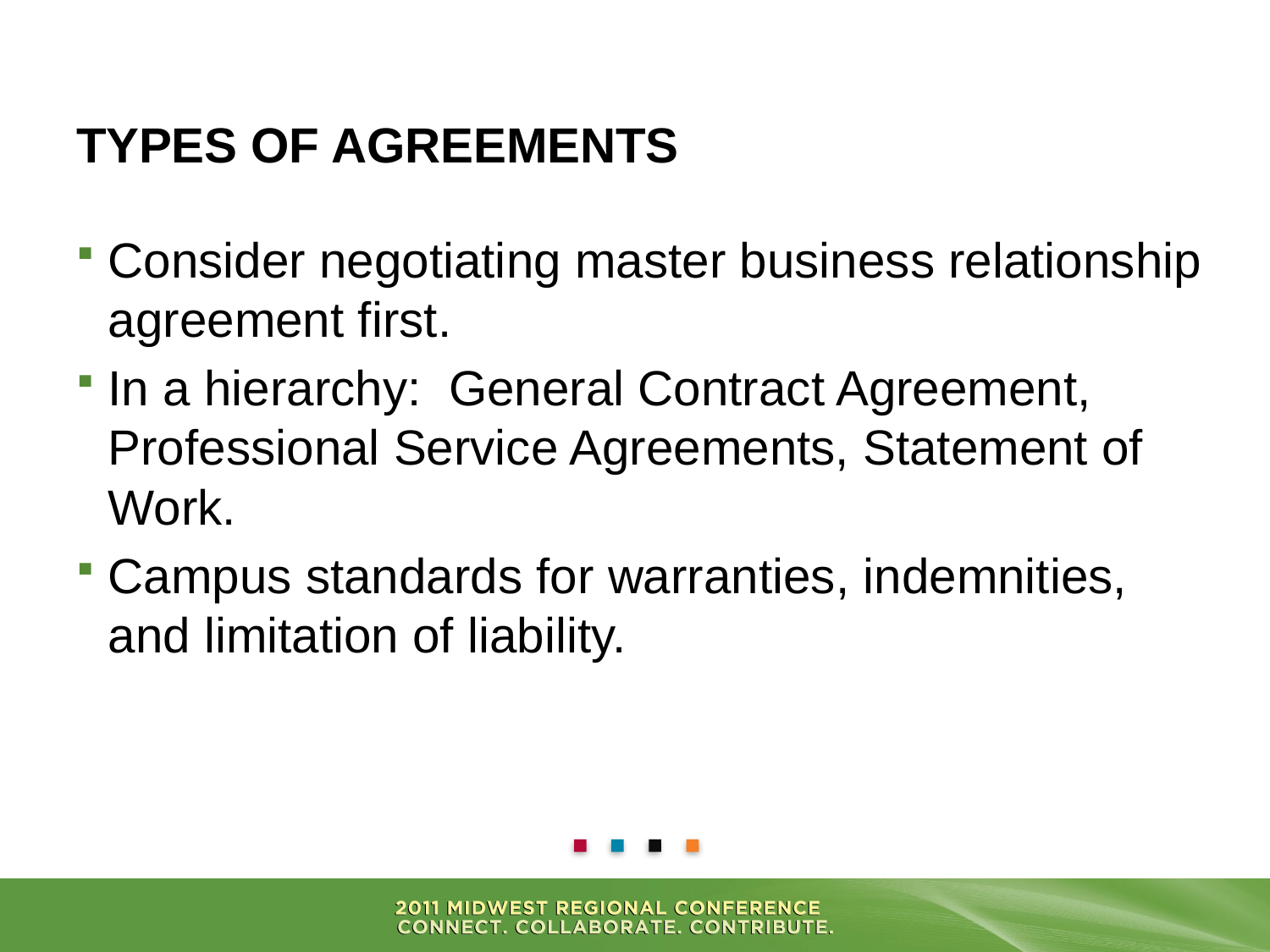

Consider negotiating master business relationship agreement first.
In a hierarchy:  General Contract Agreement, Professional Service Agreements, Statement of Work.
Campus standards for warranties, indemnities, and limitation of liability.
# Types of agreements